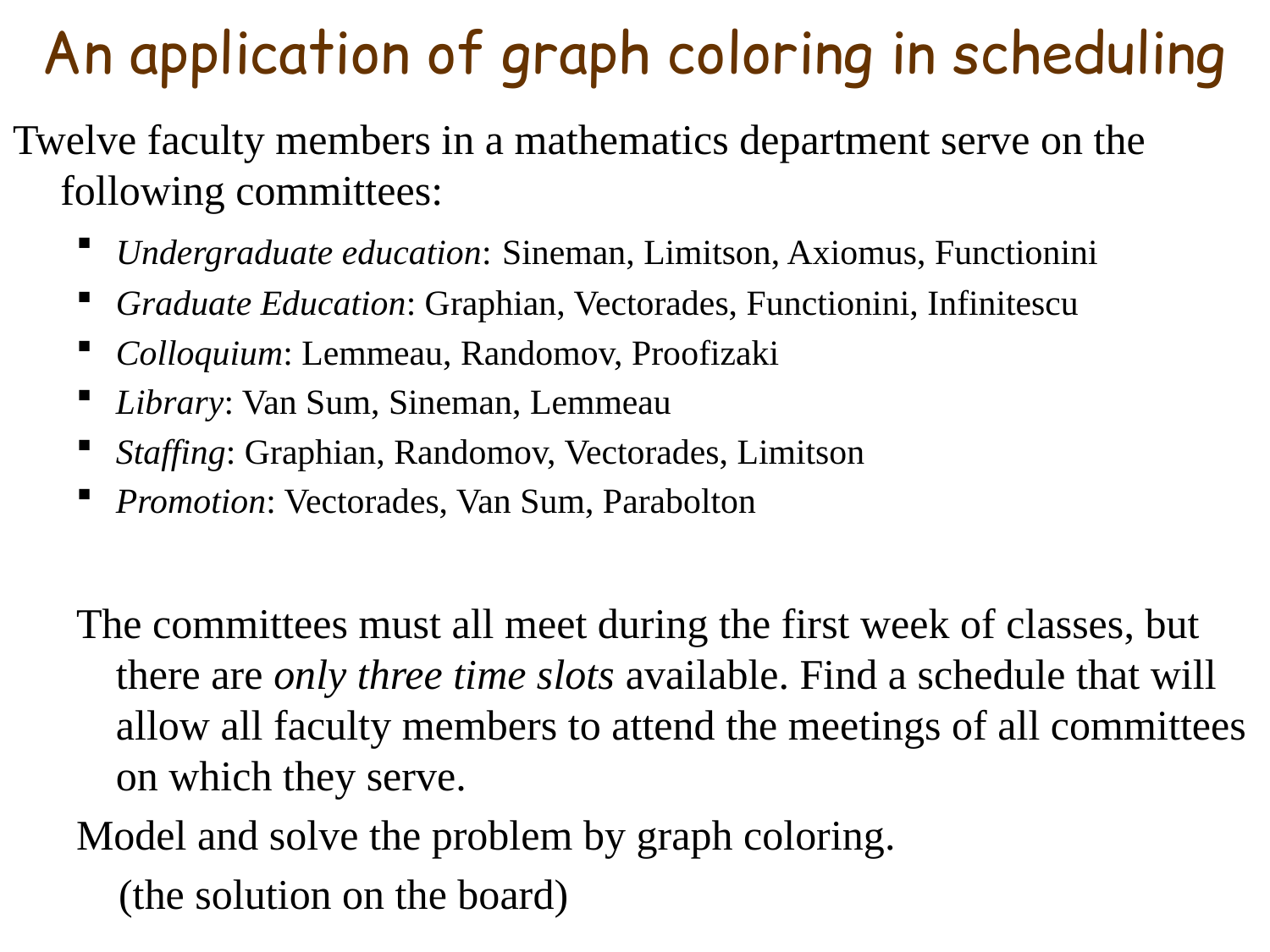

# An application of graph coloring in scheduling
Twelve faculty members in a mathematics department serve on the following committees:
Undergraduate education: Sineman, Limitson, Axiomus, Functionini
Graduate Education: Graphian, Vectorades, Functionini, Infinitescu
Colloquium: Lemmeau, Randomov, Proofizaki
Library: Van Sum, Sineman, Lemmeau
Staffing: Graphian, Randomov, Vectorades, Limitson
Promotion: Vectorades, Van Sum, Parabolton

The committees must all meet during the first week of classes, but there are only three time slots available. Find a schedule that will allow all faculty members to attend the meetings of all committees on which they serve.
Model and solve the problem by graph coloring.
    (the solution on the board)